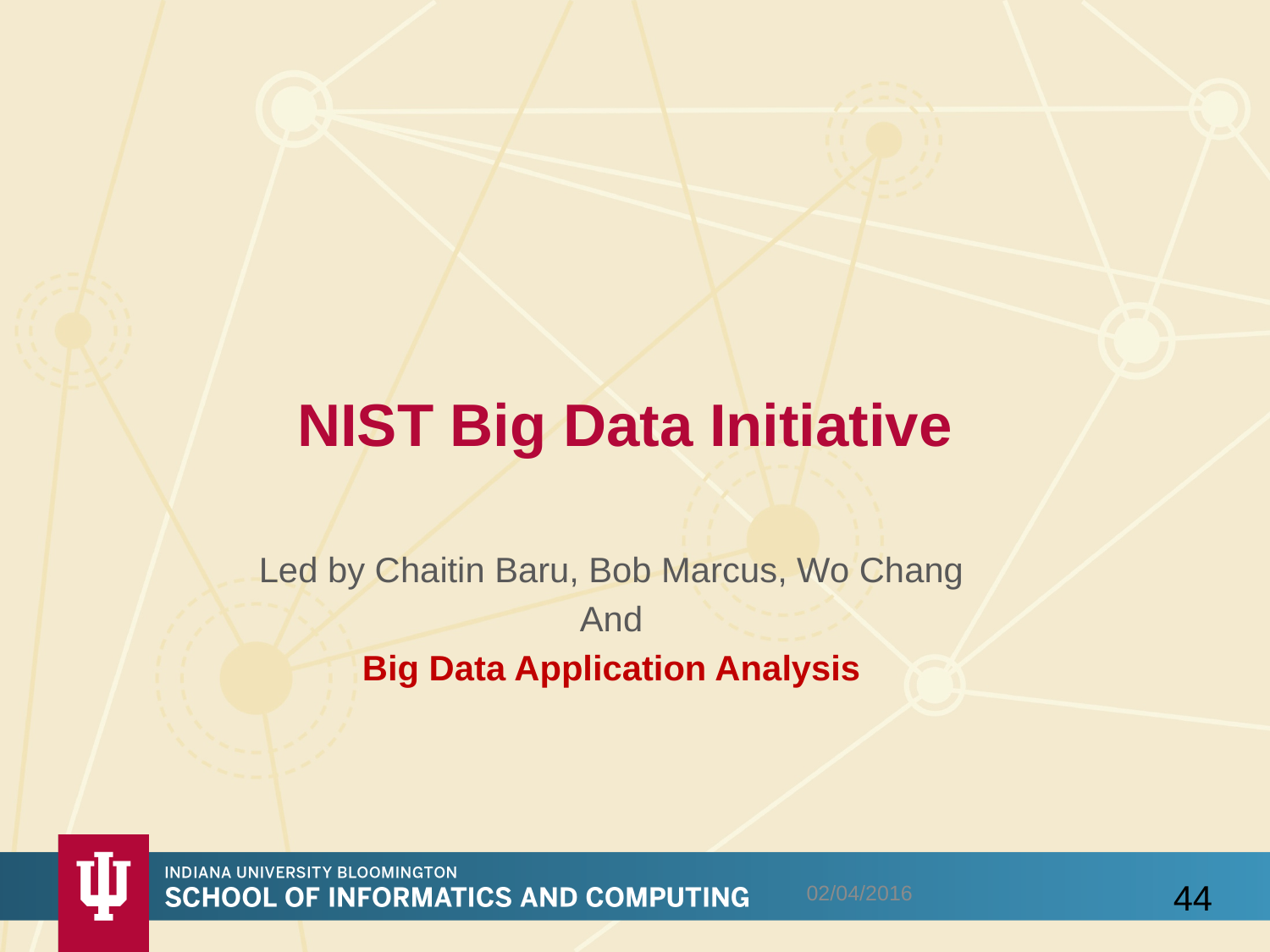

# NIST Big Data Initiative
Led by Chaitin Baru, Bob Marcus, Wo Chang
And
Big Data Application Analysis
02/04/2016
44